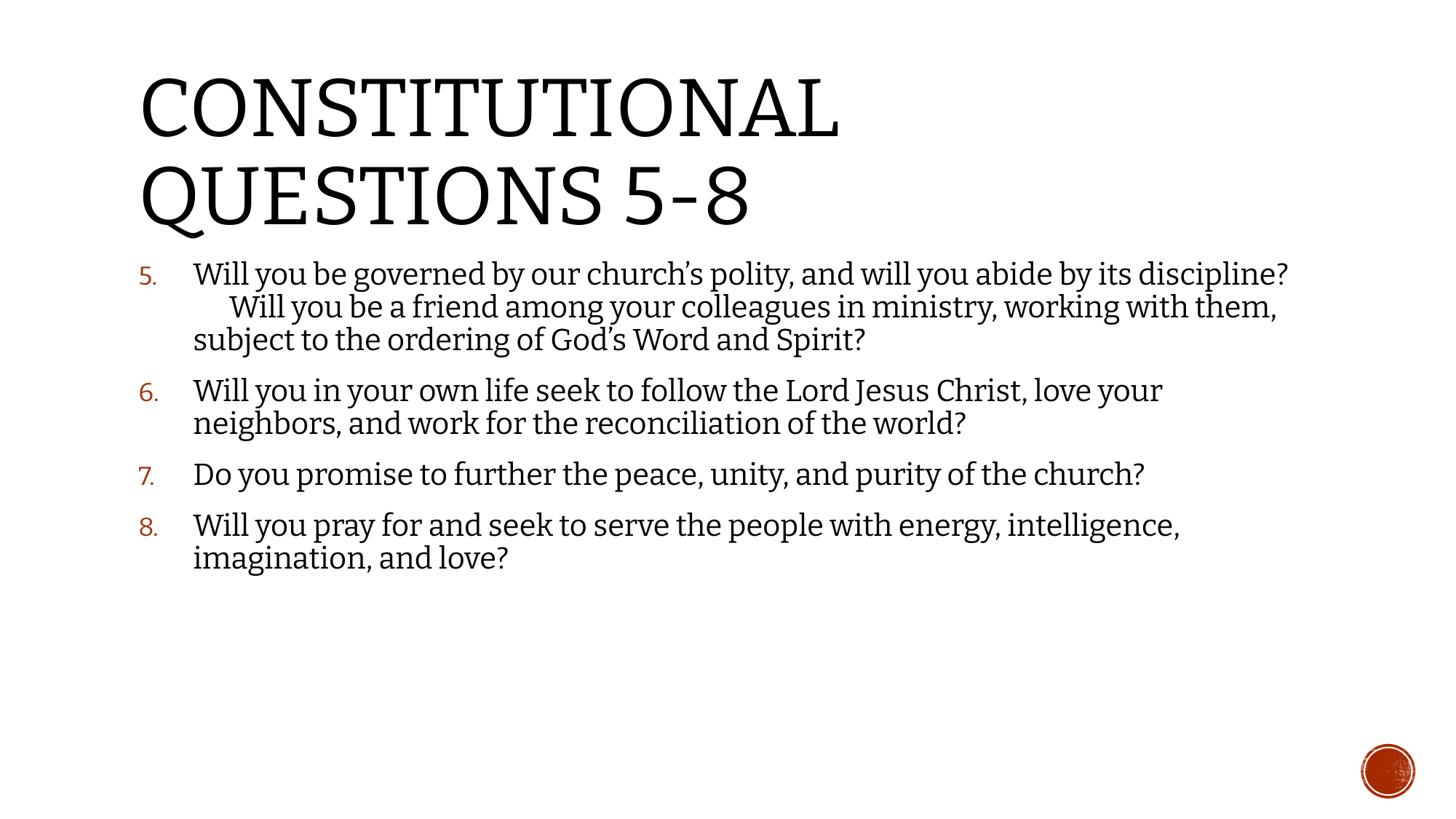

# CONSTITUTIONAL QUESTIONS 5-8
Will you be governed by our church’s polity, and will you abide by its discipline?           Will you be a friend among your colleagues in ministry, working with them, subject to the ordering of God’s Word and Spirit?
Will you in your own life seek to follow the Lord Jesus Christ, love your neighbors, and work for the reconciliation of the world?
Do you promise to further the peace, unity, and purity of the church?
Will you pray for and seek to serve the people with energy, intelligence, imagination, and love?